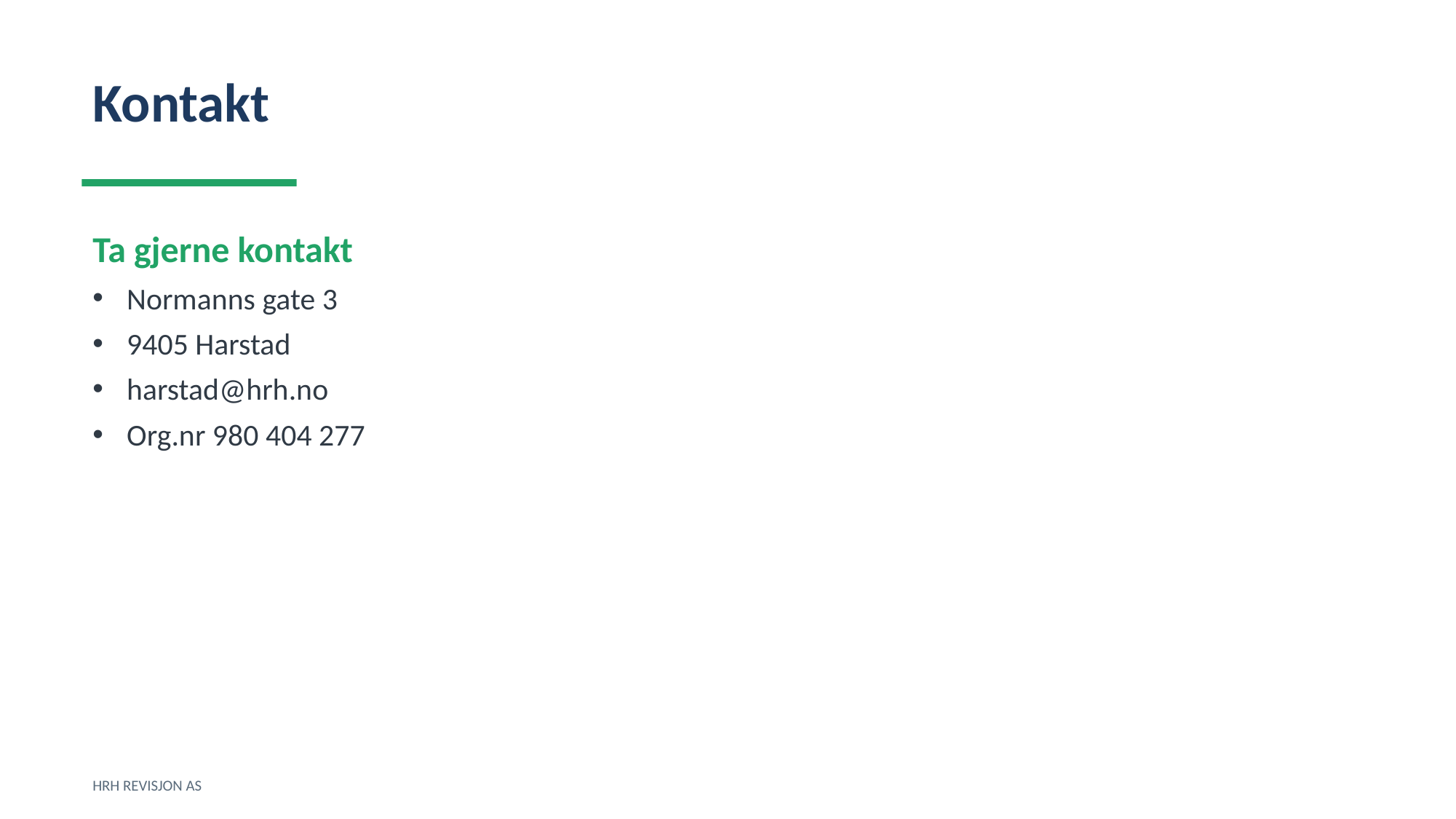

Kontakt

Ta gjerne kontakt
Normanns gate 3
9405 Harstad
harstad@hrh.no
Org.nr 980 404 277
HRH REVISJON AS